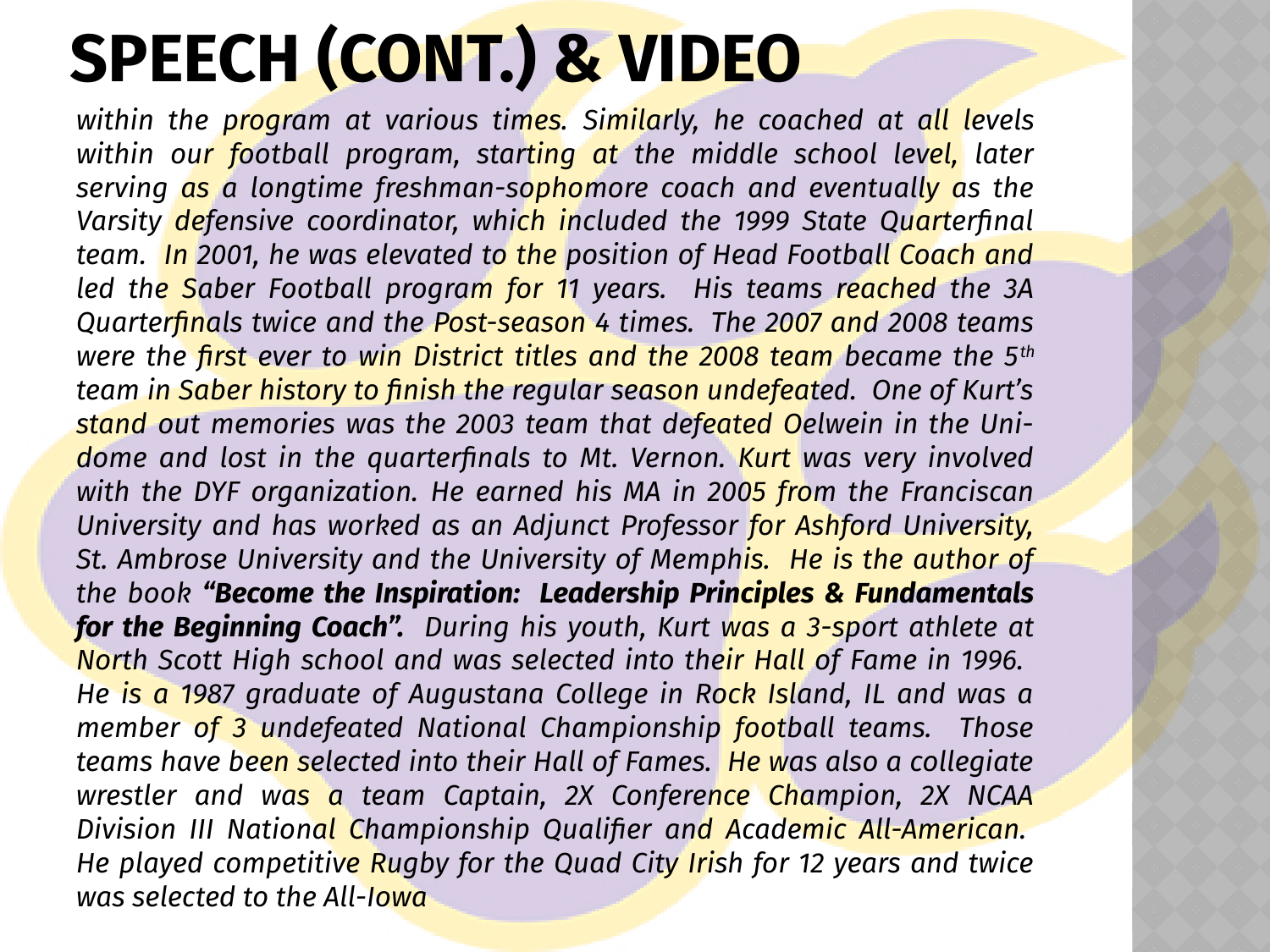

# Speech (cont.) & video
within the program at various times. Similarly, he coached at all levels within our football program, starting at the middle school level, later serving as a longtime freshman-sophomore coach and eventually as the Varsity defensive coordinator, which included the 1999 State Quarterfinal team.  In 2001, he was elevated to the position of Head Football Coach and led the Saber Football program for 11 years.  His teams reached the 3A Quarterfinals twice and the Post-season 4 times.  The 2007 and 2008 teams were the first ever to win District titles and the 2008 team became the 5th team in Saber history to finish the regular season undefeated.  One of Kurt’s stand out memories was the 2003 team that defeated Oelwein in the Uni-dome and lost in the quarterfinals to Mt. Vernon. Kurt was very involved with the DYF organization. He earned his MA in 2005 from the Franciscan University and has worked as an Adjunct Professor for Ashford University, St. Ambrose University and the University of Memphis.  He is the author of the book “Become the Inspiration:  Leadership Principles & Fundamentals for the Beginning Coach”.  During his youth, Kurt was a 3-sport athlete at North Scott High school and was selected into their Hall of Fame in 1996.  He is a 1987 graduate of Augustana College in Rock Island, IL and was a member of 3 undefeated National Championship football teams.  Those teams have been selected into their Hall of Fames.  He was also a collegiate wrestler and was a team Captain, 2X Conference Champion, 2X NCAA Division III National Championship Qualifier and Academic All-American.  He played competitive Rugby for the Quad City Irish for 12 years and twice was selected to the All-Iowa